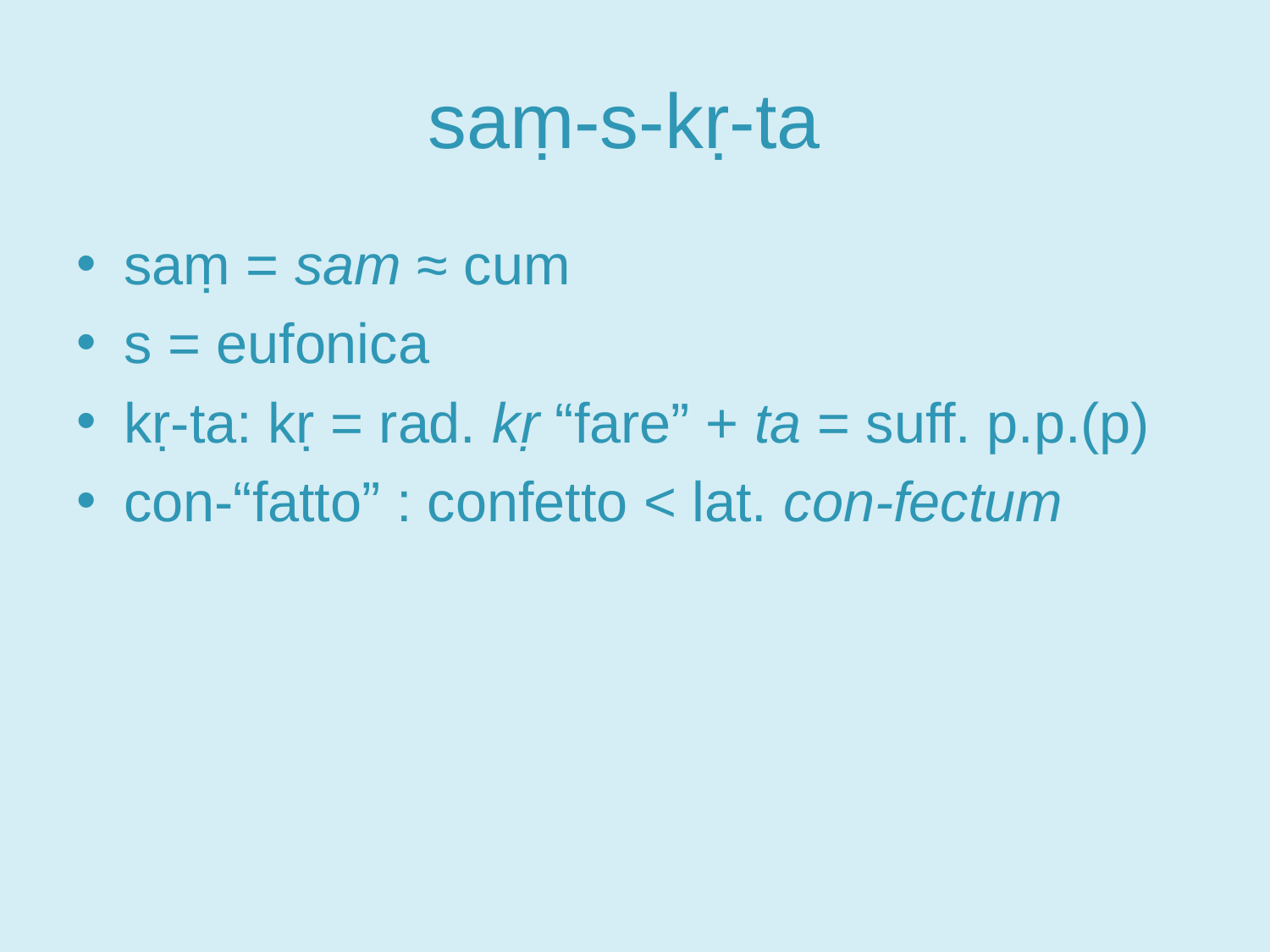

# saṃ-s-kṛ-ta
saṃ = sam ≈ cum
s = eufonica
kṛ-ta: kṛ = rad. kṛ “fare” + ta = suff. p.p.(p)
con-“fatto” : confetto < lat. con-fectum